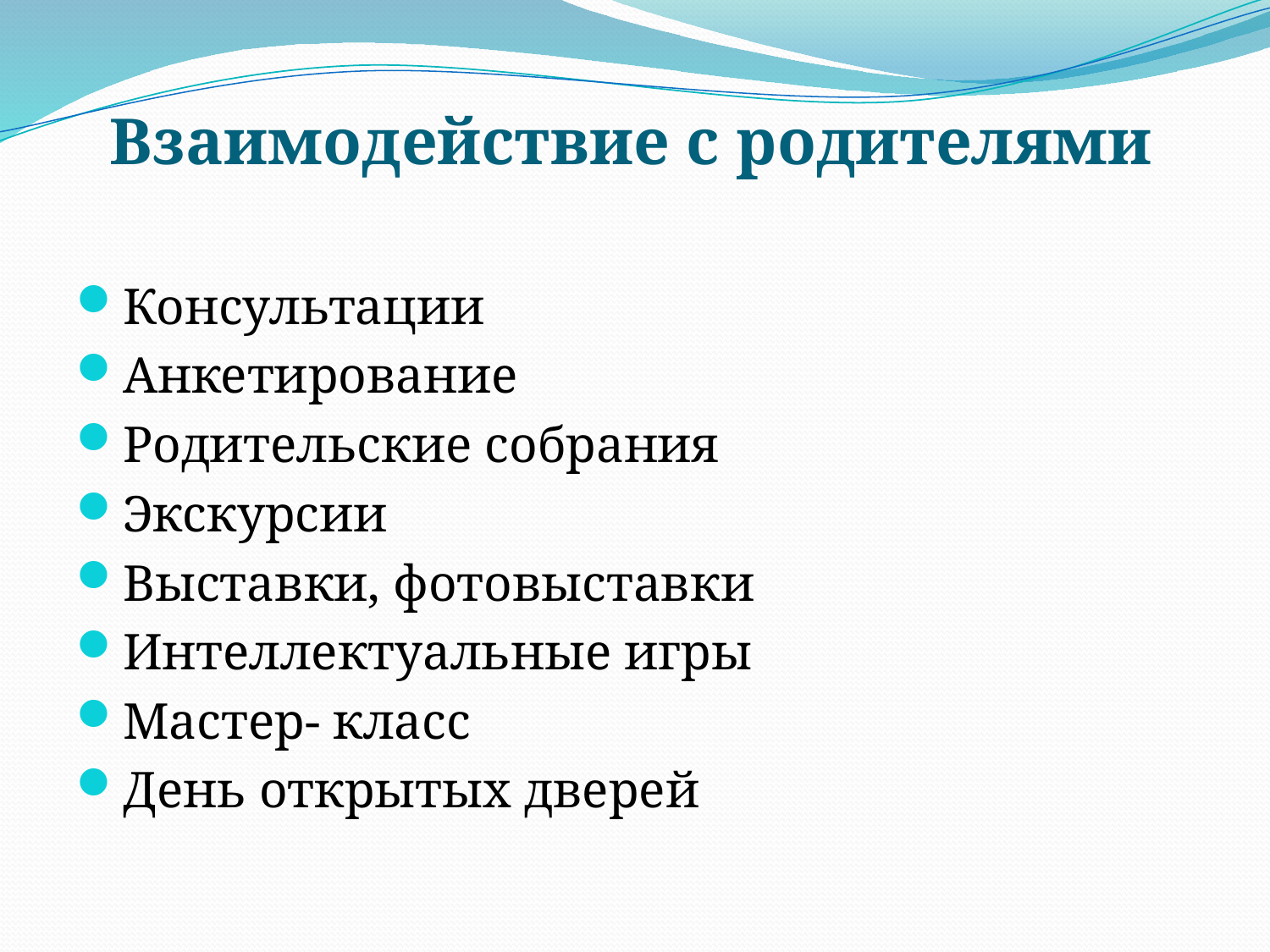

# Взаимодействие с родителями
Консультации
Анкетирование
Родительские собрания
Экскурсии
Выставки, фотовыставки
Интеллектуальные игры
Мастер- класс
День открытых дверей